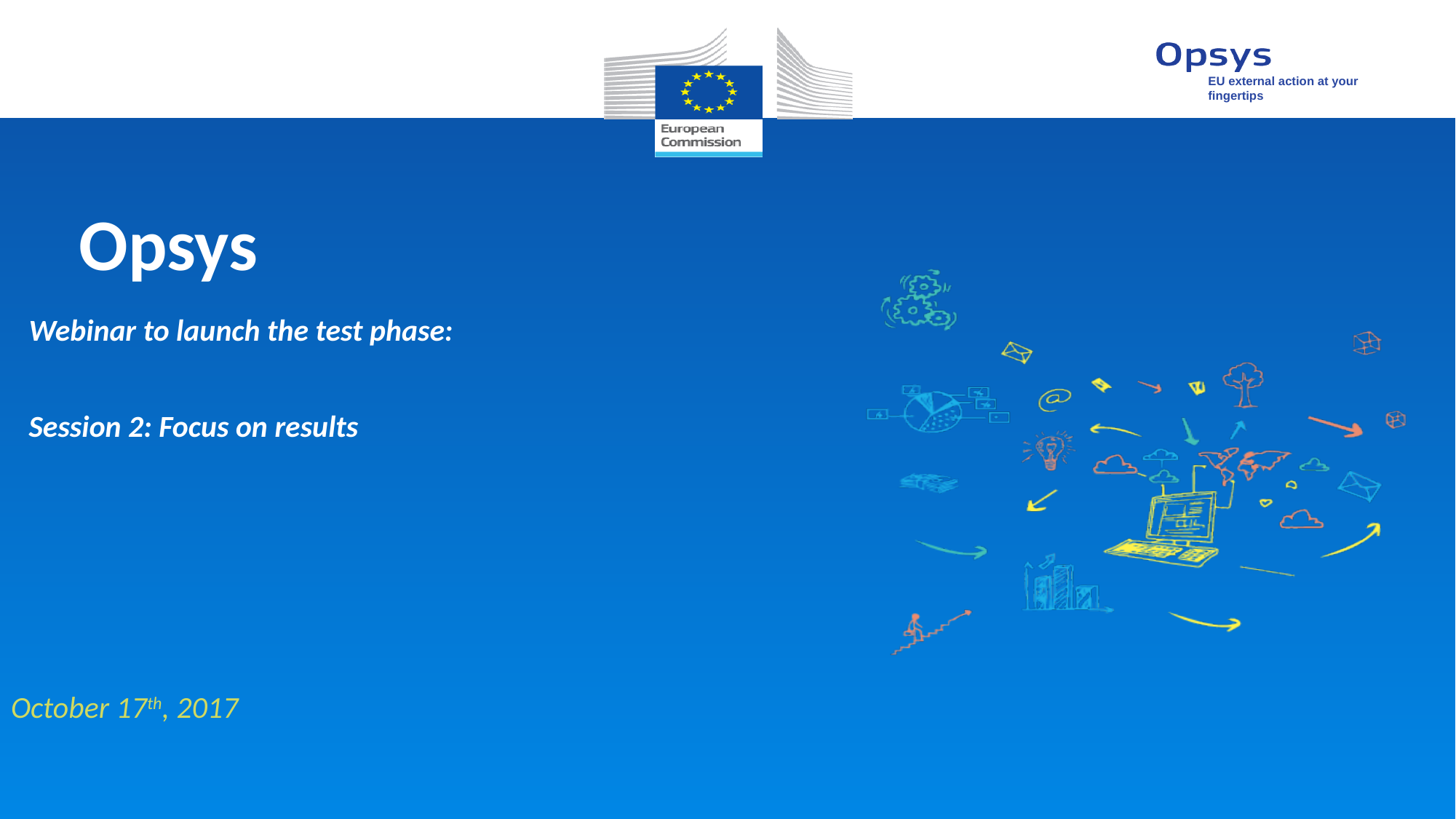

Opsys
Webinar to launch the test phase:

Session 2: Focus on results

October 17th, 2017